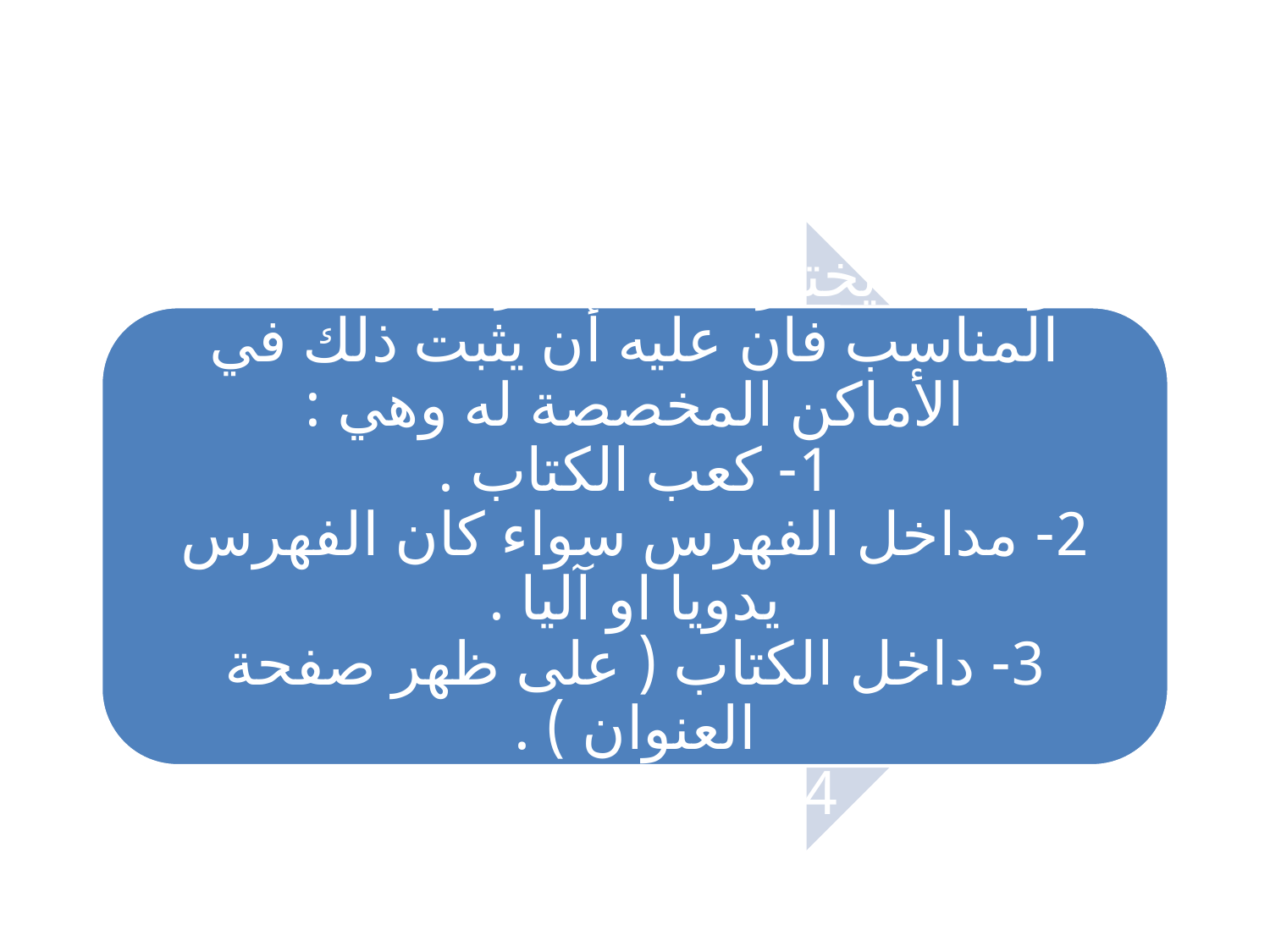

#
وعندما يختار المصنف رقم التصنيف المناسب فان عليه أن يثبت ذلك في الأماكن المخصصة له وهي :
1- كعب الكتاب .
2- مداخل الفهرس سواء كان الفهرس يدويا او آليا .
3- داخل الكتاب ( على ظهر صفحة العنوان ) .
4- سجل المكتبة